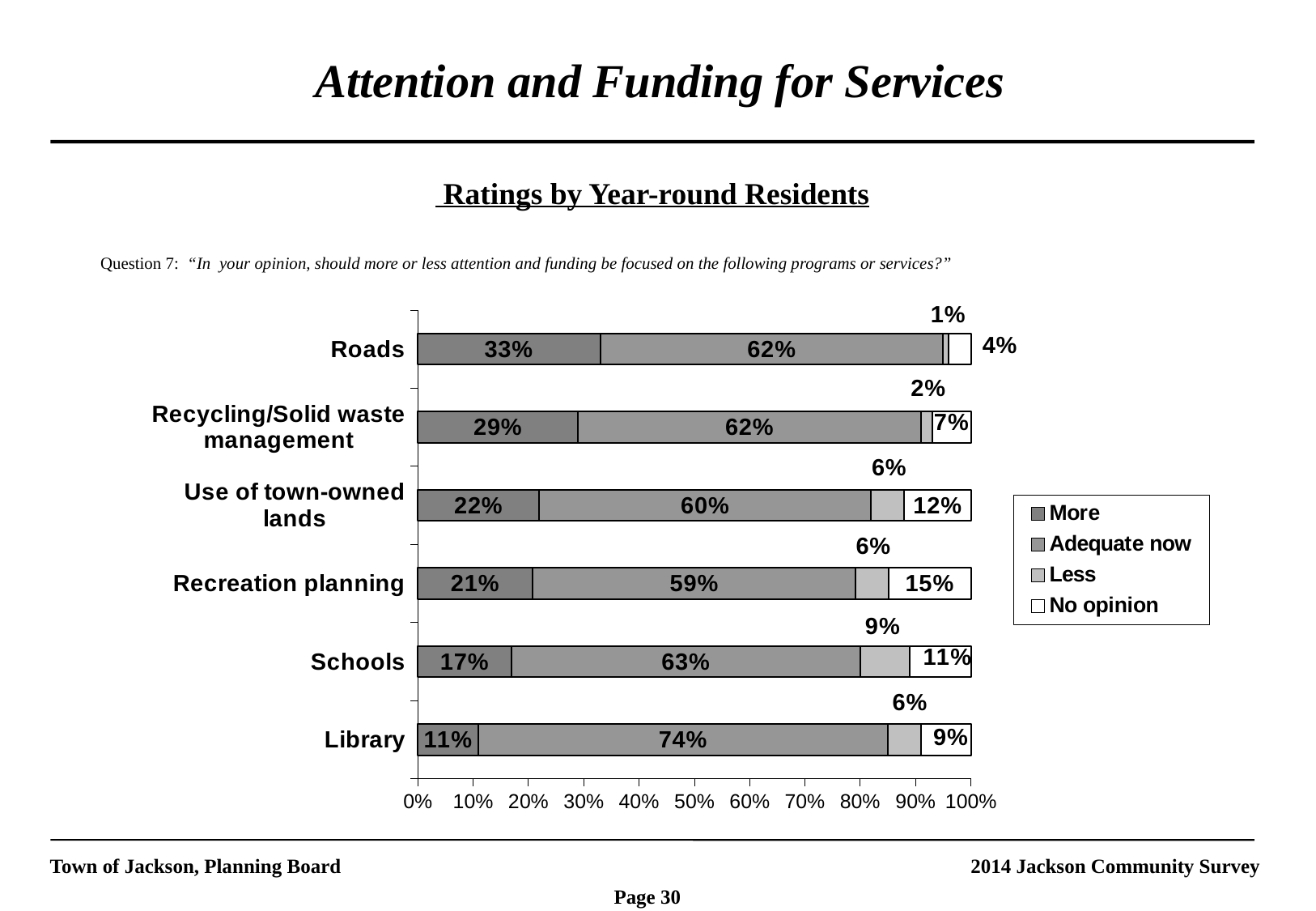

Attention and Funding for Services

 Ratings by Year-round Residents

Question 7:  “In  your opinion, should more or less attention and funding be focused on the following programs or services?”

### Chart

| Category | More | Adequate now | Less | No opinion |
|---|---|---|---|---|
| Library | 0.11 | 0.7400000000000003 | 0.060000000000000026 | 0.09000000000000002 |
| Schools | 0.17 | 0.6300000000000003 | 0.09000000000000002 | 0.11 |
| Recreation planning | 0.21000000000000008 | 0.59 | 0.060000000000000026 | 0.15000000000000008 |
| Use of town-owned lands | 0.22 | 0.6000000000000003 | 0.060000000000000026 | 0.12000000000000002 |
| Recycling/Solid waste management | 0.29000000000000015 | 0.6200000000000003 | 0.02000000000000001 | 0.07000000000000002 |
| Roads | 0.33000000000000024 | 0.6200000000000003 | 0.010000000000000005 | 0.04000000000000002 |